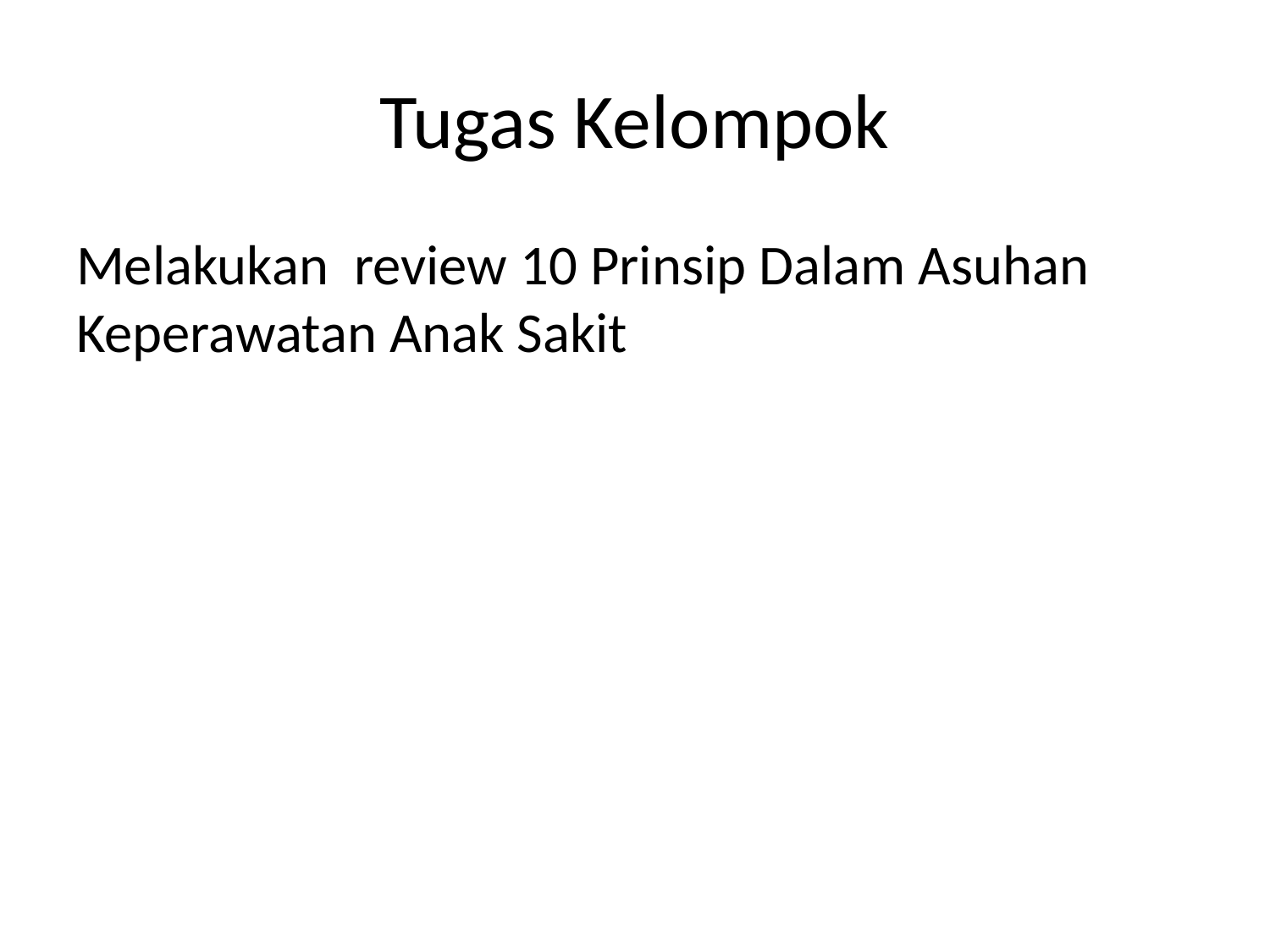

# Tugas Kelompok
Melakukan  review 10 Prinsip Dalam Asuhan Keperawatan Anak Sakit